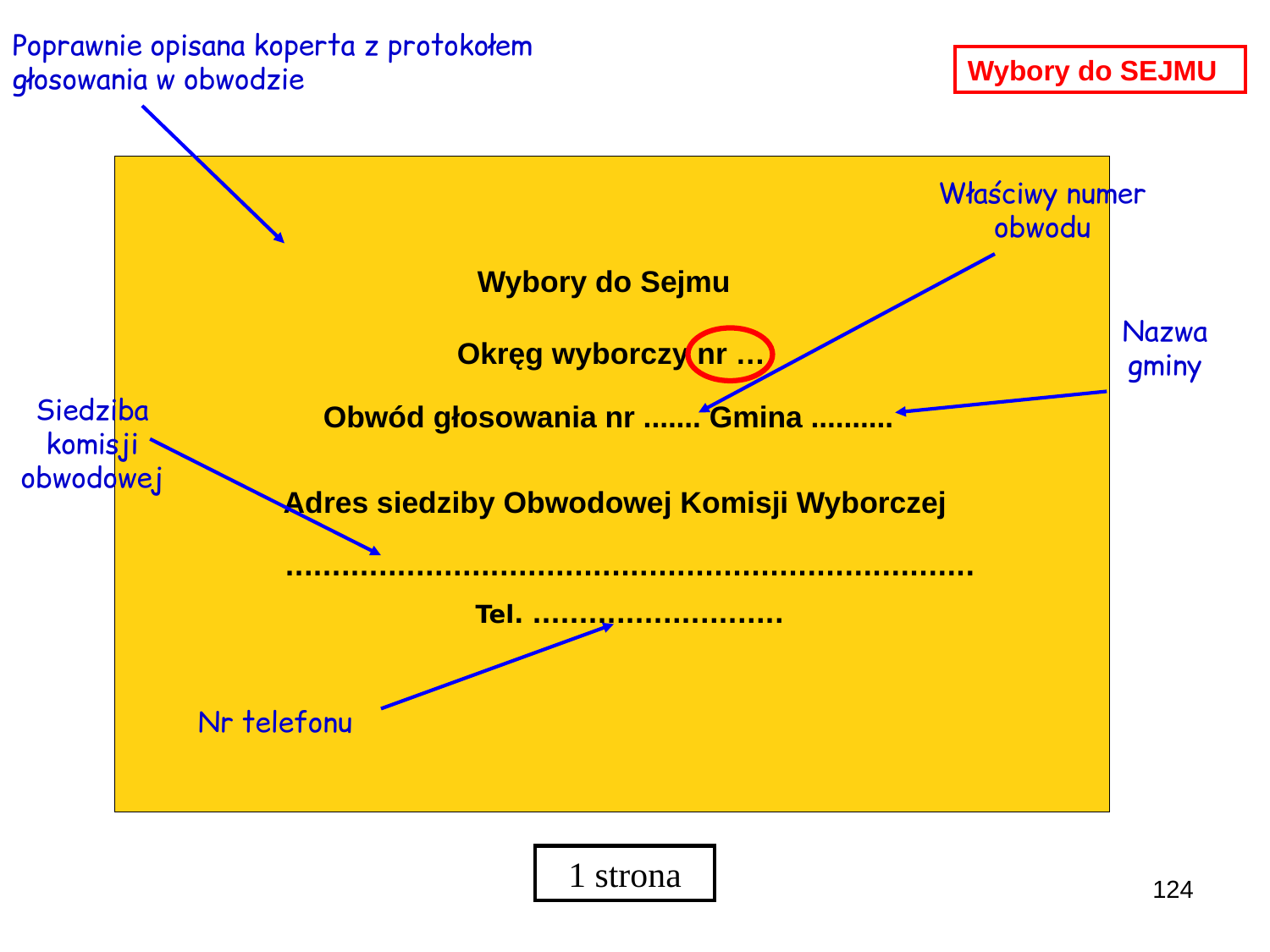

Poprawnie opisana koperta z protokołem głosowania w obwodzie

Wybory do SEJMU

Właściwy numer obwodu

Wybory do Sejmu
Nazwa gminy

Okręg wyborczy nr …

Siedziba komisji obwodowej

Obwód głosowania nr ....... Gmina ..........
Adres siedziby Obwodowej Komisji Wyborczej
..........................................................................
Tel. ...........................

Nr telefonu
1 strona
124